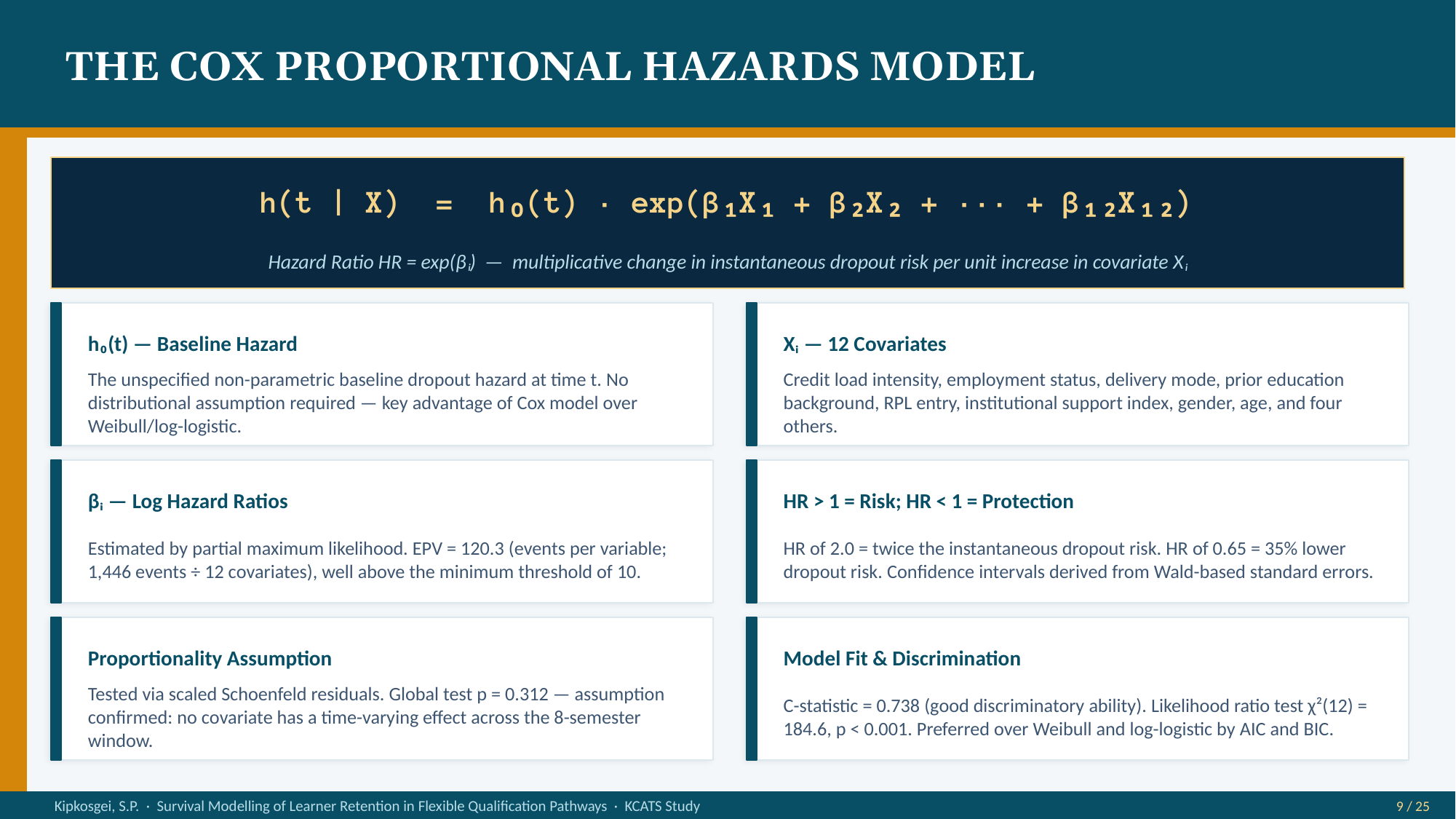

THE COX PROPORTIONAL HAZARDS MODEL

h(t | X)  =  h₀(t) · exp(β₁X₁ + β₂X₂ + ··· + β₁₂X₁₂)
Hazard Ratio HR = exp(βᵢ)  —  multiplicative change in instantaneous dropout risk per unit increase in covariate Xᵢ

h₀(t) — Baseline Hazard
Xᵢ — 12 Covariates
The unspecified non-parametric baseline dropout hazard at time t. No distributional assumption required — key advantage of Cox model over Weibull/log-logistic.
Credit load intensity, employment status, delivery mode, prior education background, RPL entry, institutional support index, gender, age, and four others.

βᵢ — Log Hazard Ratios
HR > 1 = Risk; HR < 1 = Protection
Estimated by partial maximum likelihood. EPV = 120.3 (events per variable; 1,446 events ÷ 12 covariates), well above the minimum threshold of 10.
HR of 2.0 = twice the instantaneous dropout risk. HR of 0.65 = 35% lower dropout risk. Confidence intervals derived from Wald-based standard errors.

Proportionality Assumption
Model Fit & Discrimination
Tested via scaled Schoenfeld residuals. Global test p = 0.312 — assumption confirmed: no covariate has a time-varying effect across the 8-semester window.
C-statistic = 0.738 (good discriminatory ability). Likelihood ratio test χ²(12) = 184.6, p < 0.001. Preferred over Weibull and log-logistic by AIC and BIC.

Kipkosgei, S.P.  ·  Survival Modelling of Learner Retention in Flexible Qualification Pathways  ·  KCATS Study
9 / 25